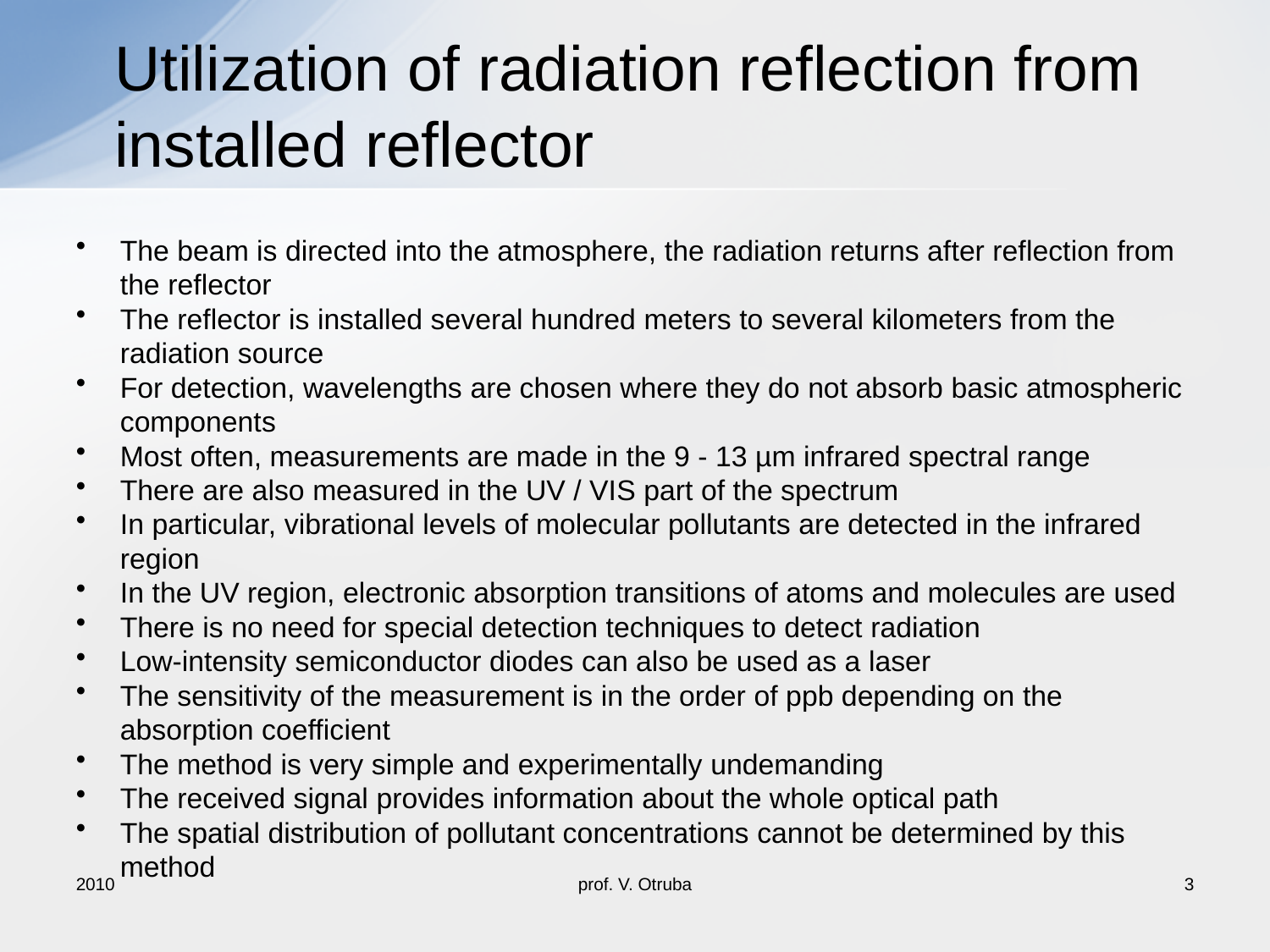

# Utilization of radiation reflection from installed reflector
The beam is directed into the atmosphere, the radiation returns after reflection from the reflector
The reflector is installed several hundred meters to several kilometers from the radiation source
For detection, wavelengths are chosen where they do not absorb basic atmospheric components
Most often, measurements are made in the 9 - 13 µm infrared spectral range
There are also measured in the UV / VIS part of the spectrum
In particular, vibrational levels of molecular pollutants are detected in the infrared region
In the UV region, electronic absorption transitions of atoms and molecules are used
There is no need for special detection techniques to detect radiation
Low-intensity semiconductor diodes can also be used as a laser
The sensitivity of the measurement is in the order of ppb depending on the absorption coefficient
The method is very simple and experimentally undemanding
The received signal provides information about the whole optical path
The spatial distribution of pollutant concentrations cannot be determined by this method
2010
prof. V. Otruba
3